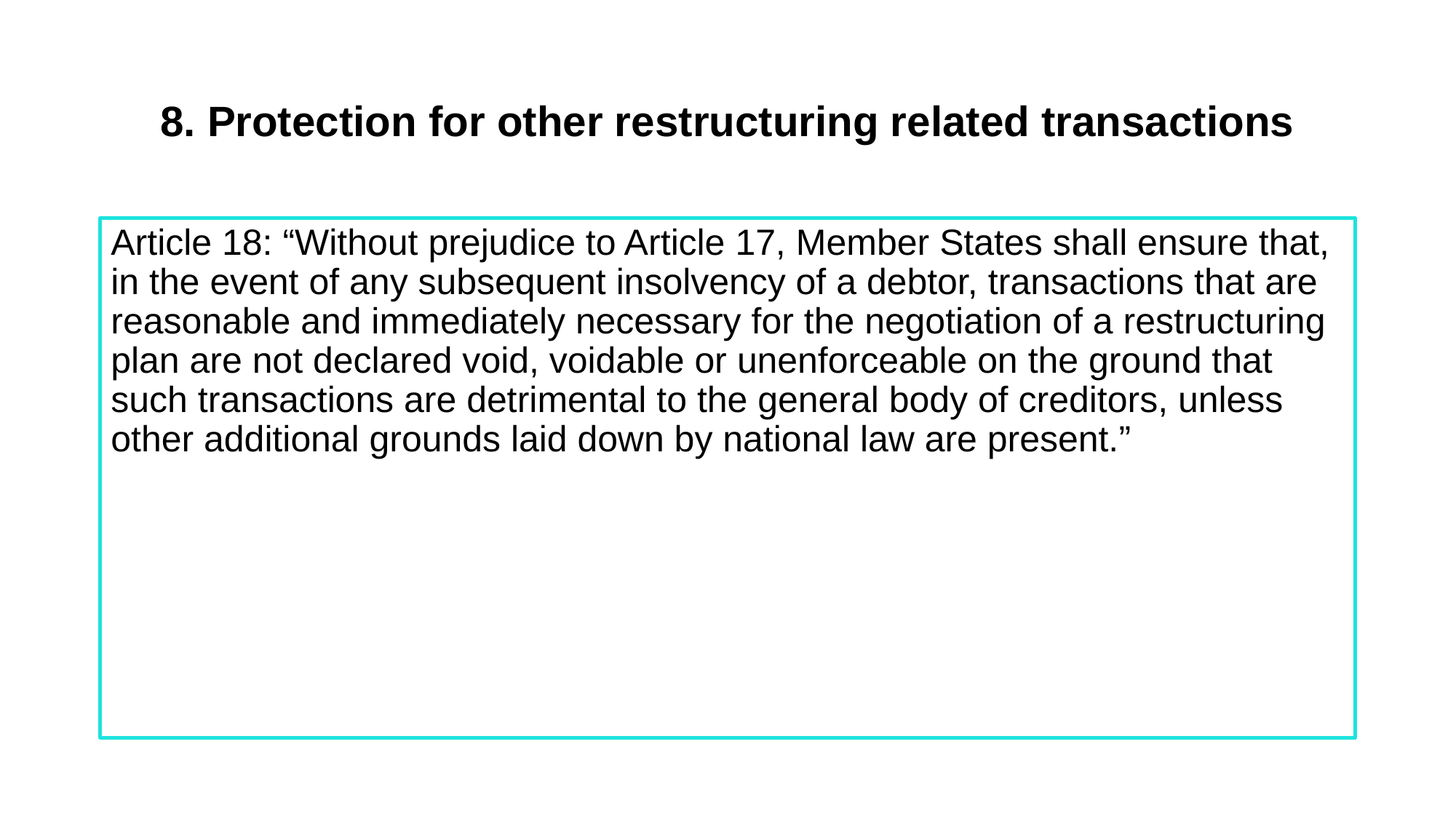

# 8. Protection for other restructuring related transactions
Article 18: “Without prejudice to Article 17, Member States shall ensure that, in the event of any subsequent insolvency of a debtor, transactions that are reasonable and immediately necessary for the negotiation of a restructuring plan are not declared void, voidable or unenforceable on the ground that such transactions are detrimental to the general body of creditors, unless other additional grounds laid down by national law are present.”